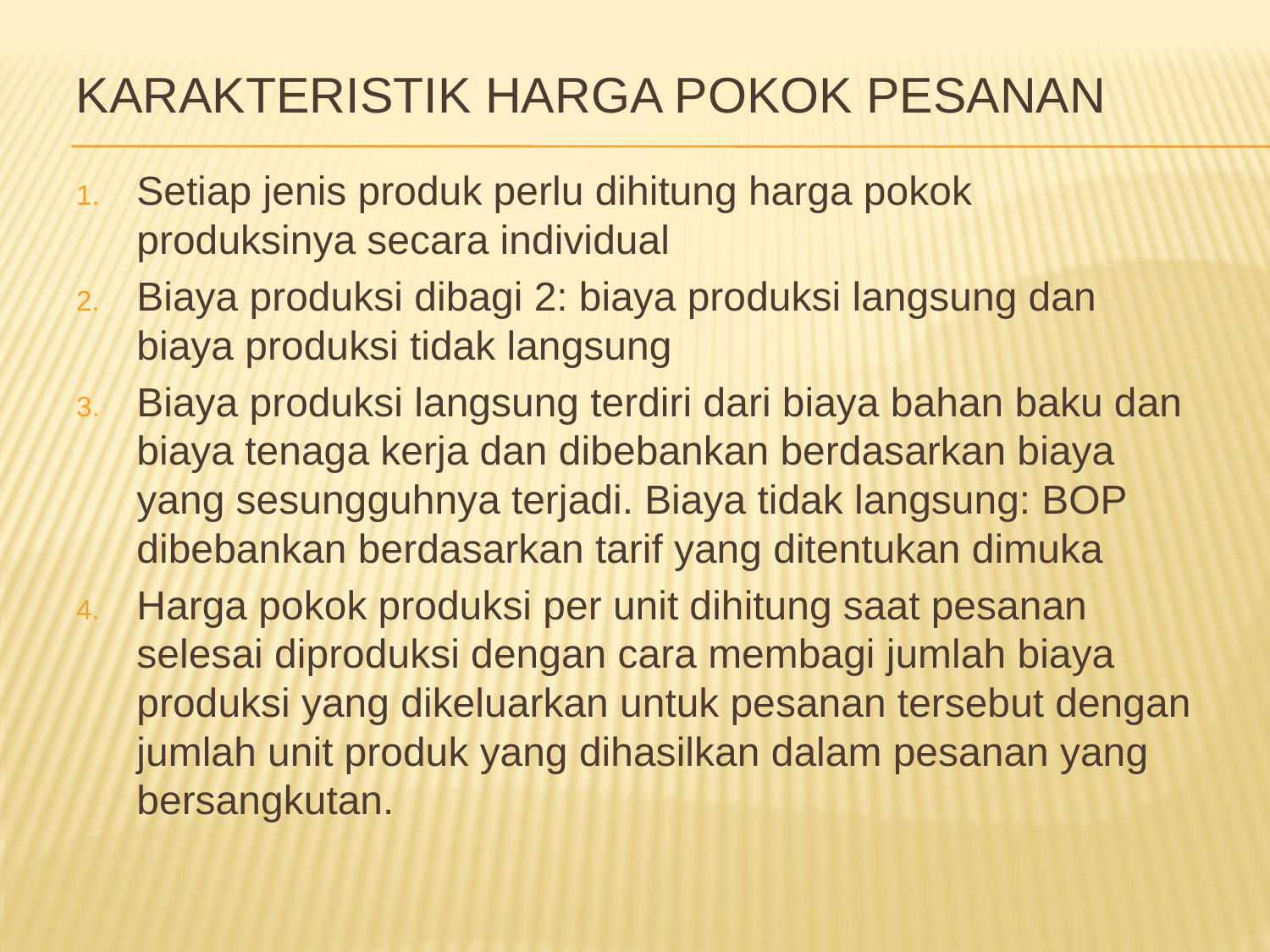

# Karakteristik harga pokok pesanan
Setiap jenis produk perlu dihitung harga pokok produksinya secara individual
Biaya produksi dibagi 2: biaya produksi langsung dan biaya produksi tidak langsung
Biaya produksi langsung terdiri dari biaya bahan baku dan biaya tenaga kerja dan dibebankan berdasarkan biaya yang sesungguhnya terjadi. Biaya tidak langsung: BOP dibebankan berdasarkan tarif yang ditentukan dimuka
Harga pokok produksi per unit dihitung saat pesanan selesai diproduksi dengan cara membagi jumlah biaya produksi yang dikeluarkan untuk pesanan tersebut dengan jumlah unit produk yang dihasilkan dalam pesanan yang bersangkutan.